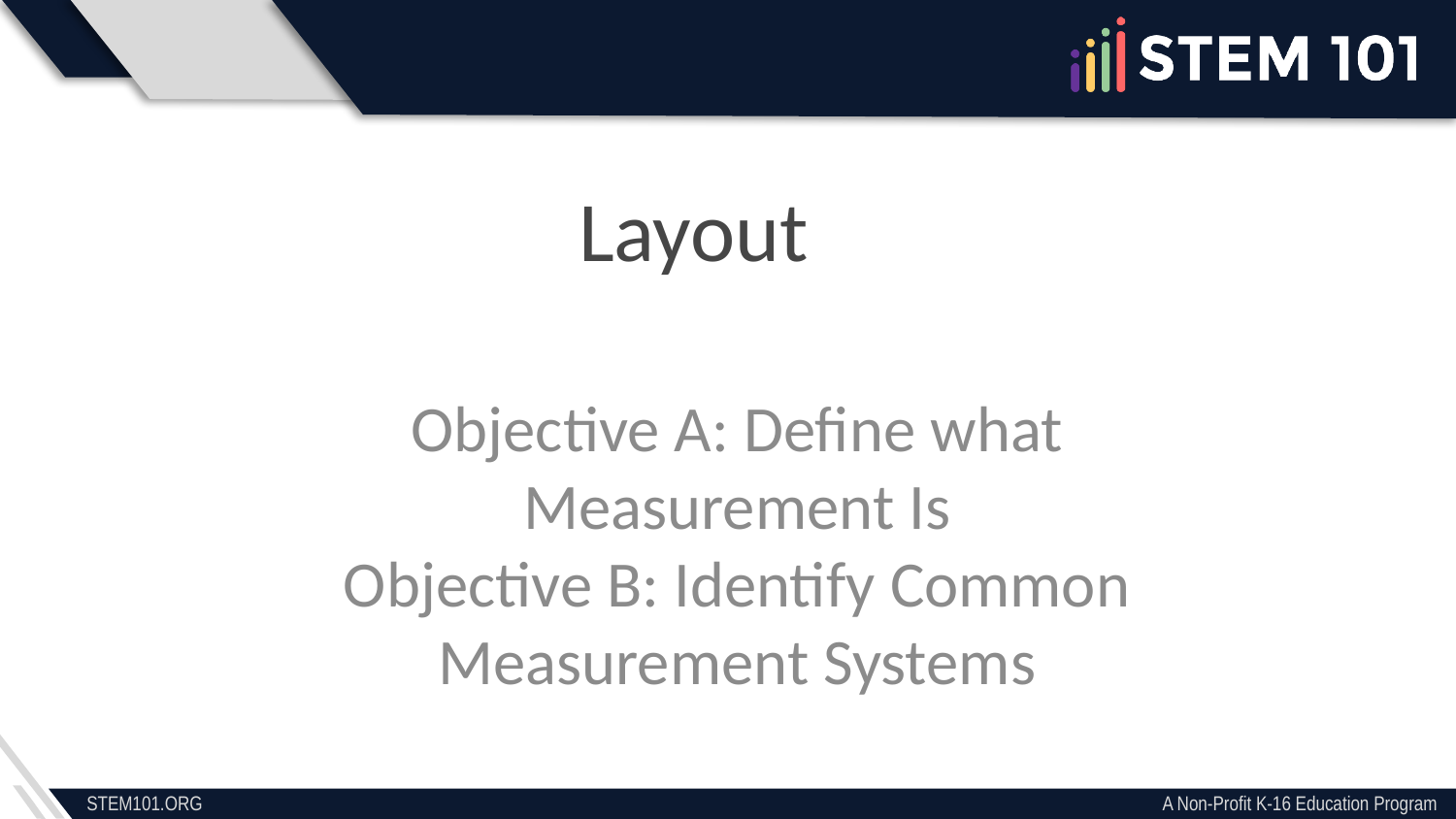

# Layout
Objective A: Define what Measurement Is
Objective B: Identify Common Measurement Systems